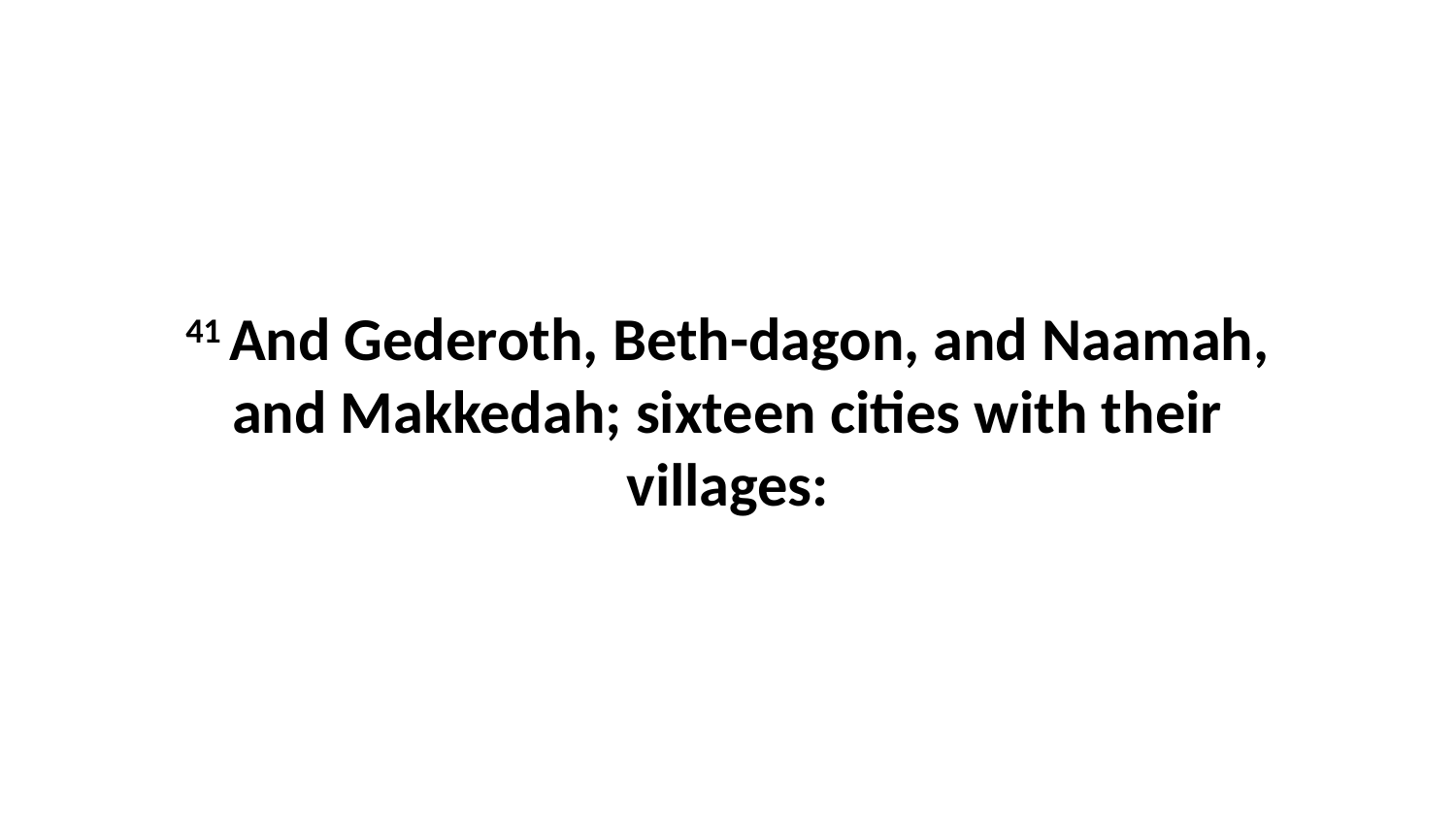

41 And Gederoth, Beth-dagon, and Naamah, and Makkedah; sixteen cities with their villages: